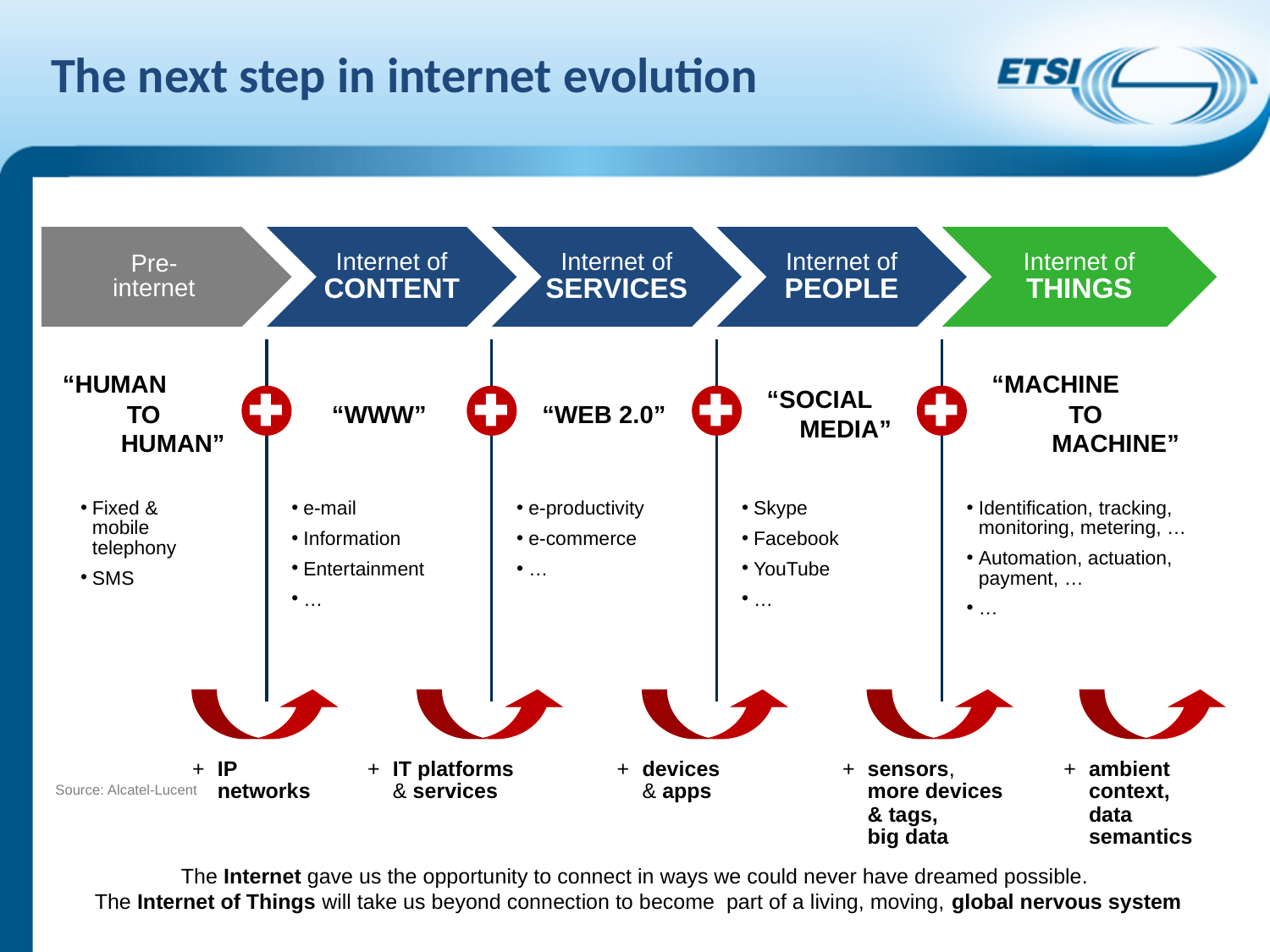

# The next step in internet evolution
Pre-
internet
Internet of
CONTENT
Internet of
SERVICES
Internet of
PEOPLE
Internet of
THINGS
“HUMAN
TO
HUMAN”
“MACHINE
TO
MACHINE”
“SOCIAL
MEDIA”

“WWW”
“WEB 2.0”
Fixed &
mobile
telephony
SMS
e-mail
Information
Entertainment
…
e-productivity
e-commerce
…
Skype
Facebook
YouTube
…
Identification, tracking, monitoring, metering, …
Automation, actuation, payment, …
…

+ 	IP
networks
+ 	IT platforms
& services
+ 	devices
& apps
+ 	sensors,
	more devices
& tags,
big data
+ 	ambient
	context,
	data
semantics
Source: Alcatel-Lucent
The Internet gave us the opportunity to connect in ways we could never have dreamed possible.
The Internet of Things will take us beyond connection to become  part of a living, moving, global nervous system